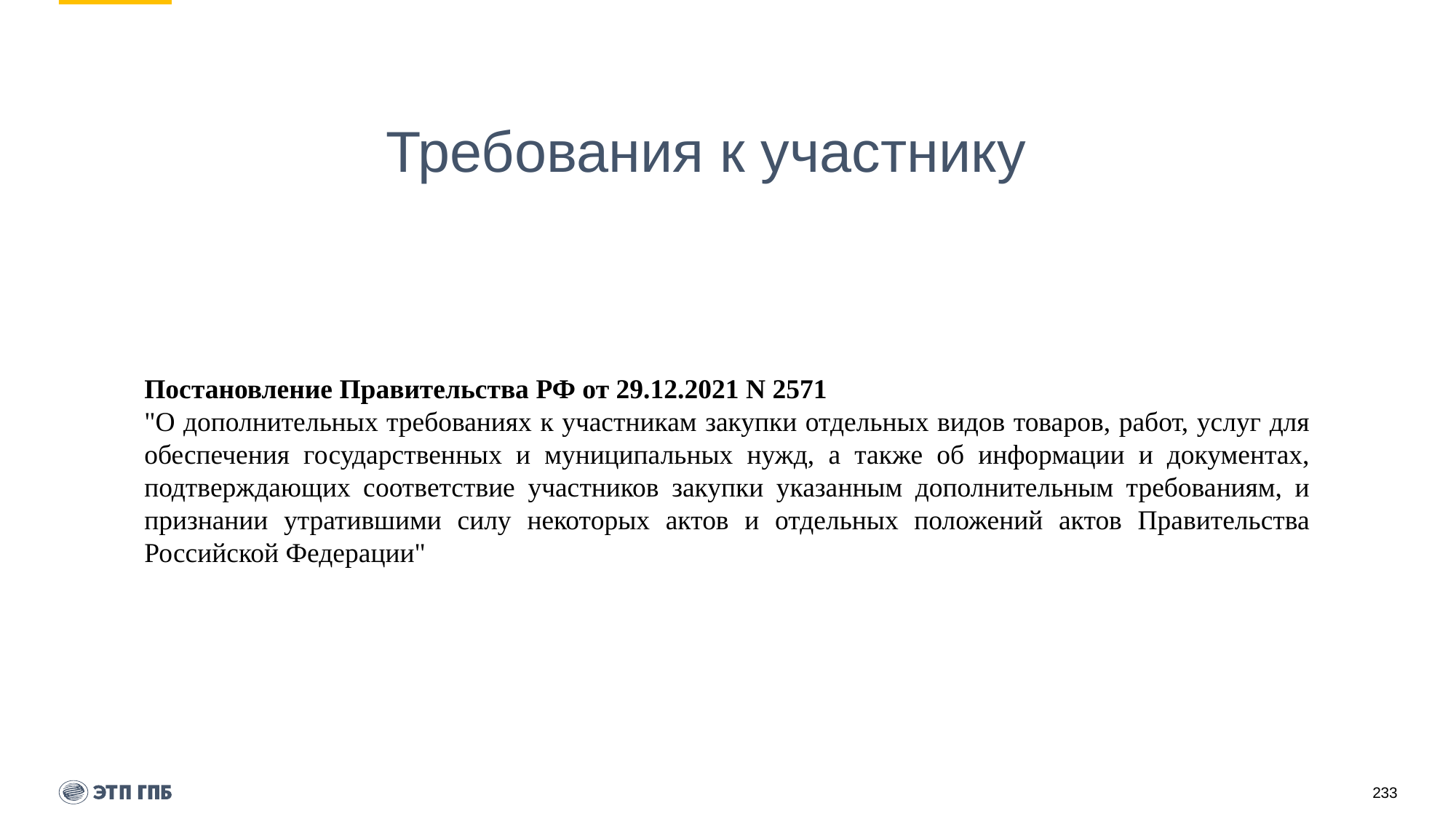

# Требования к участнику
Постановление Правительства РФ от 29.12.2021 N 2571
"О дополнительных требованиях к участникам закупки отдельных видов товаров, работ, услуг для обеспечения государственных и муниципальных нужд, а также об информации и документах, подтверждающих соответствие участников закупки указанным дополнительным требованиям, и признании утратившими силу некоторых актов и отдельных положений актов Правительства Российской Федерации"